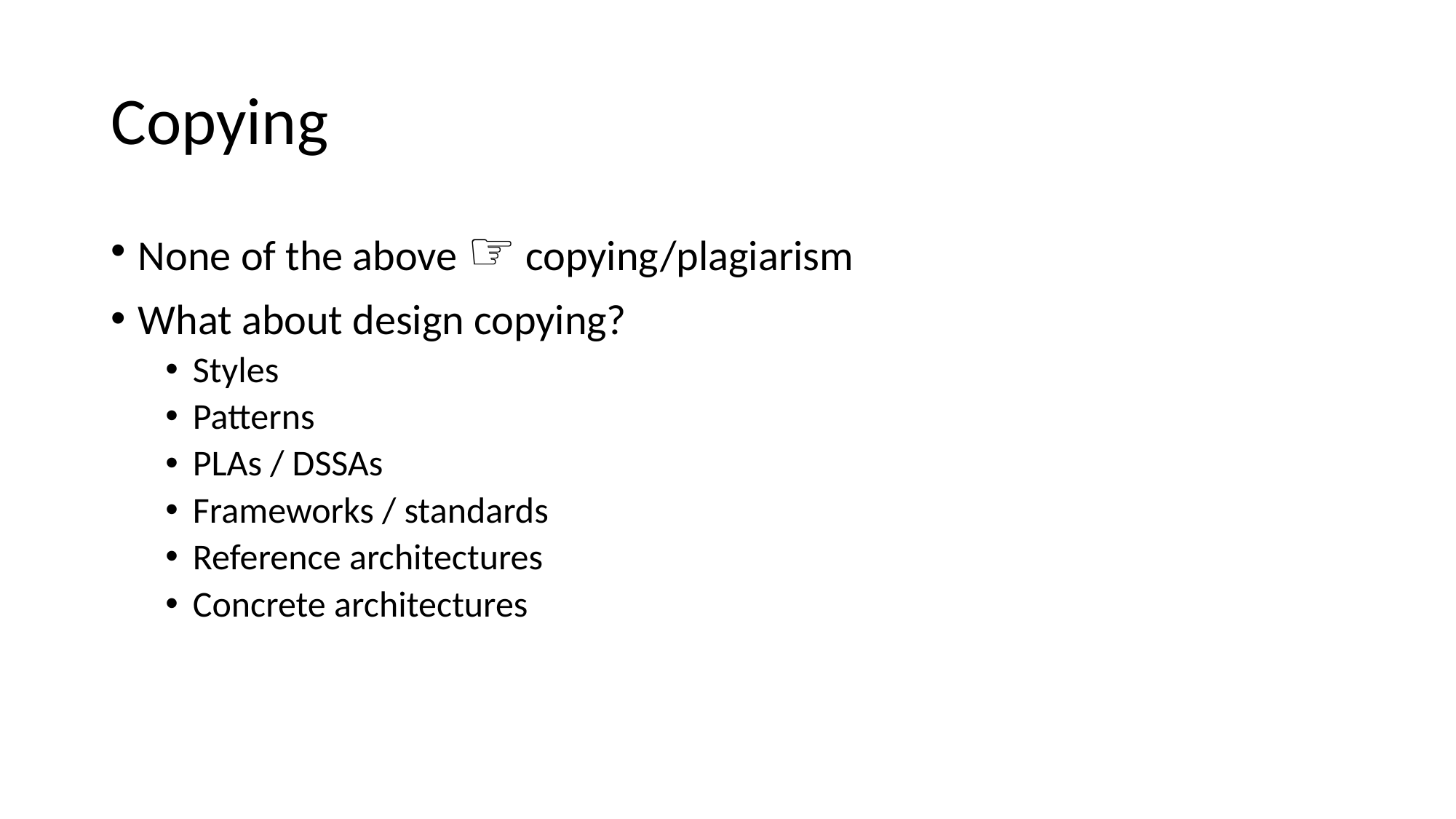

# Copying
None of the above ☞ copying/plagiarism
What about design copying?
Styles
Patterns
PLAs / DSSAs
Frameworks / standards
Reference architectures
Concrete architectures